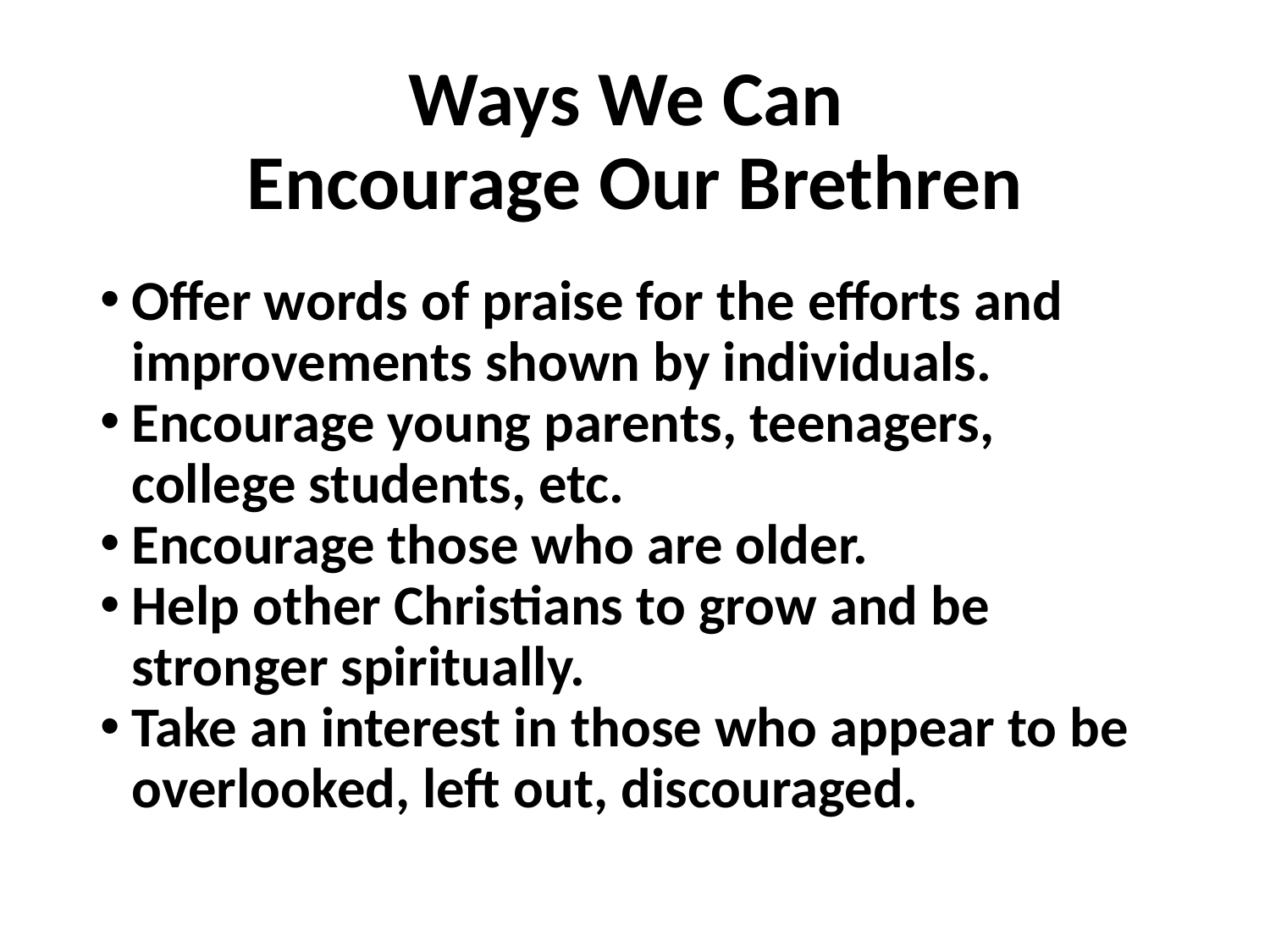

# Ways We Can Encourage Our Brethren
Offer words of praise for the efforts and improvements shown by individuals.
Encourage young parents, teenagers, college students, etc.
Encourage those who are older.
Help other Christians to grow and be stronger spiritually.
Take an interest in those who appear to be overlooked, left out, discouraged.